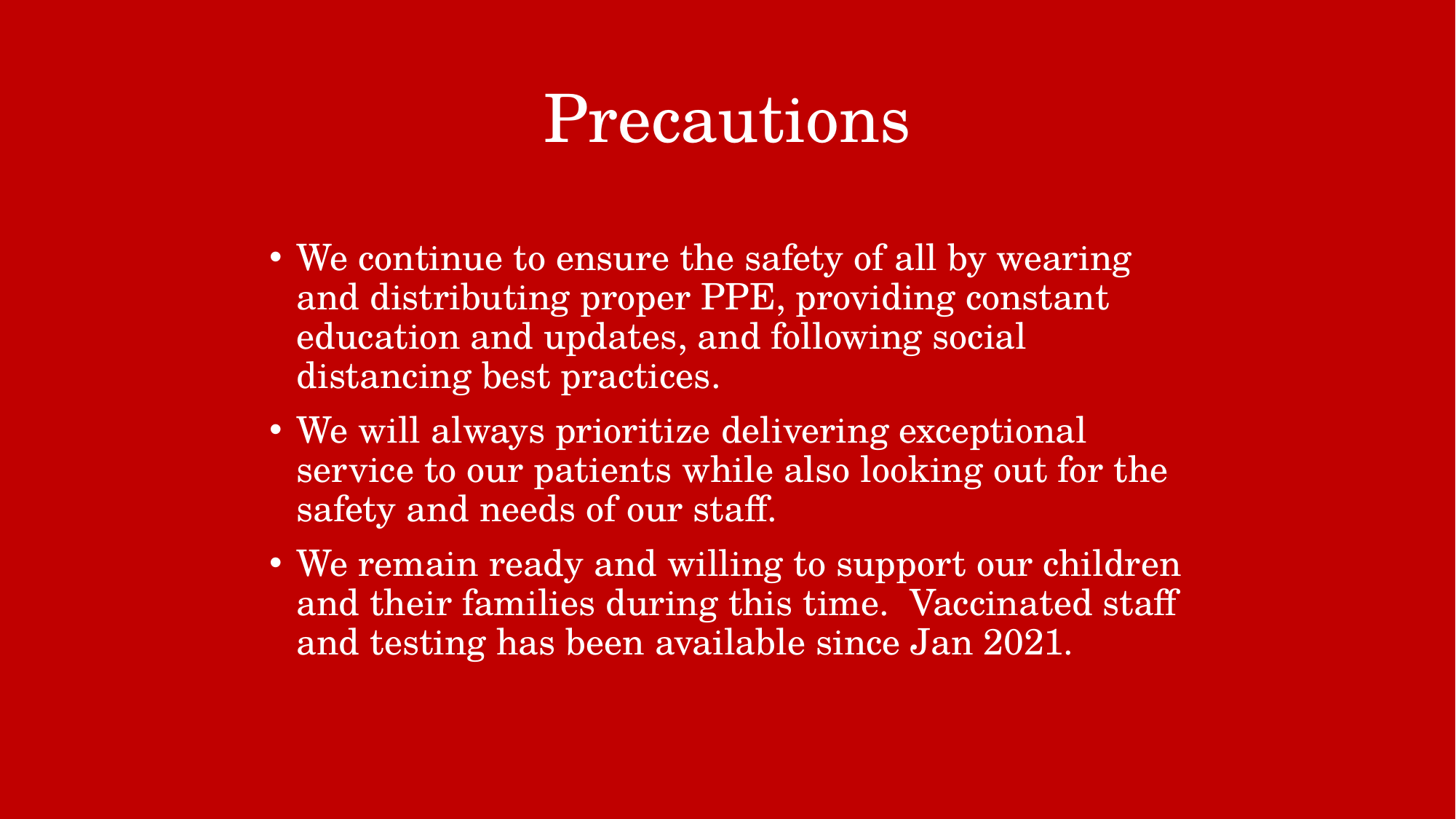

# Precautions
We continue to ensure the safety of all by wearing and distributing proper PPE, providing constant education and updates, and following social distancing best practices.
We will always prioritize delivering exceptional service to our patients while also looking out for the safety and needs of our staff.
We remain ready and willing to support our children and their families during this time.  Vaccinated staff and testing has been available since Jan 2021.